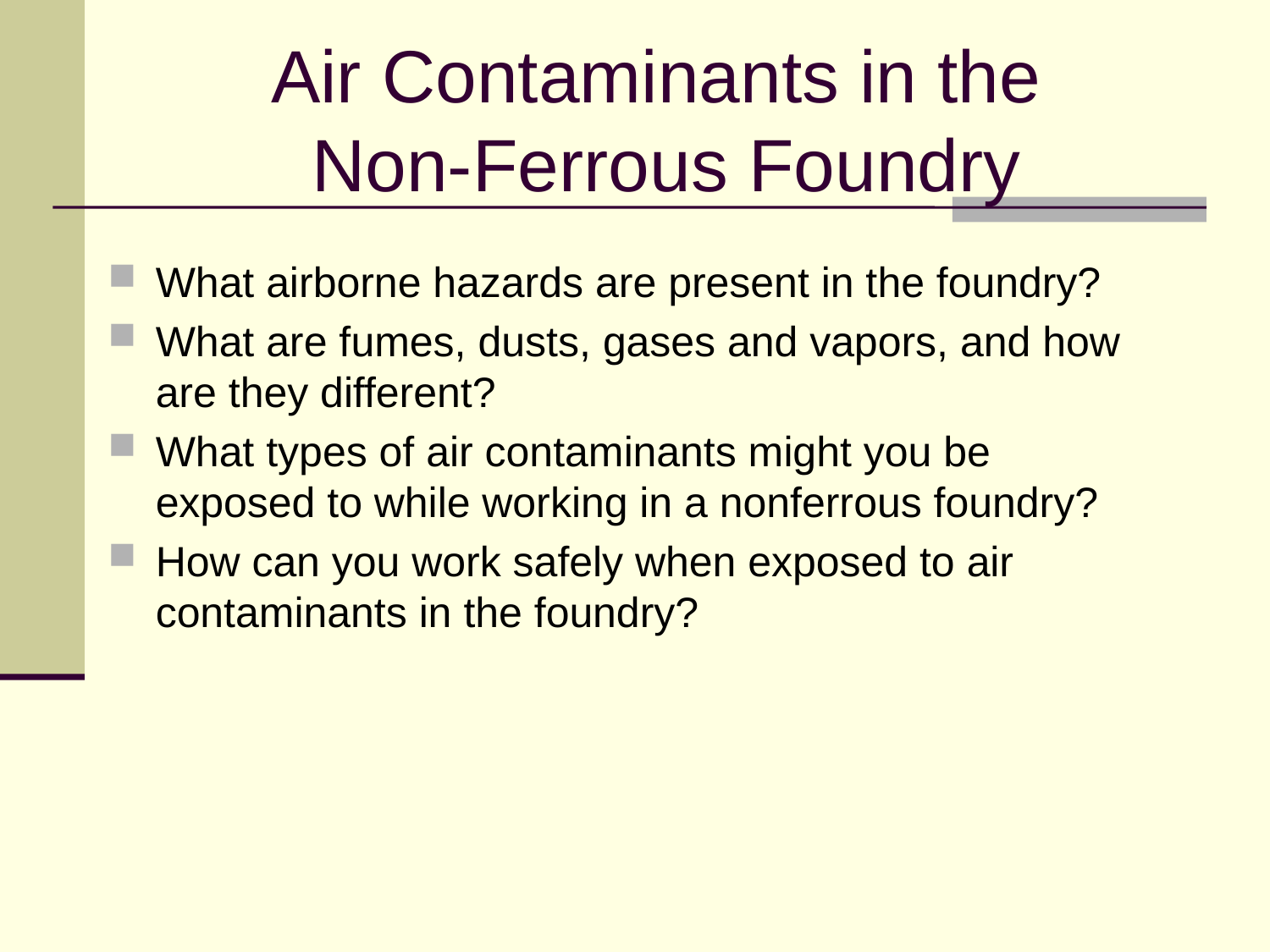

# Air Contaminants in the Non-Ferrous Foundry

What airborne hazards are present in the foundry?
What are fumes, dusts, gases and vapors, and how are they different?
What types of air contaminants might you be exposed to while working in a nonferrous foundry?
How can you work safely when exposed to air contaminants in the foundry?